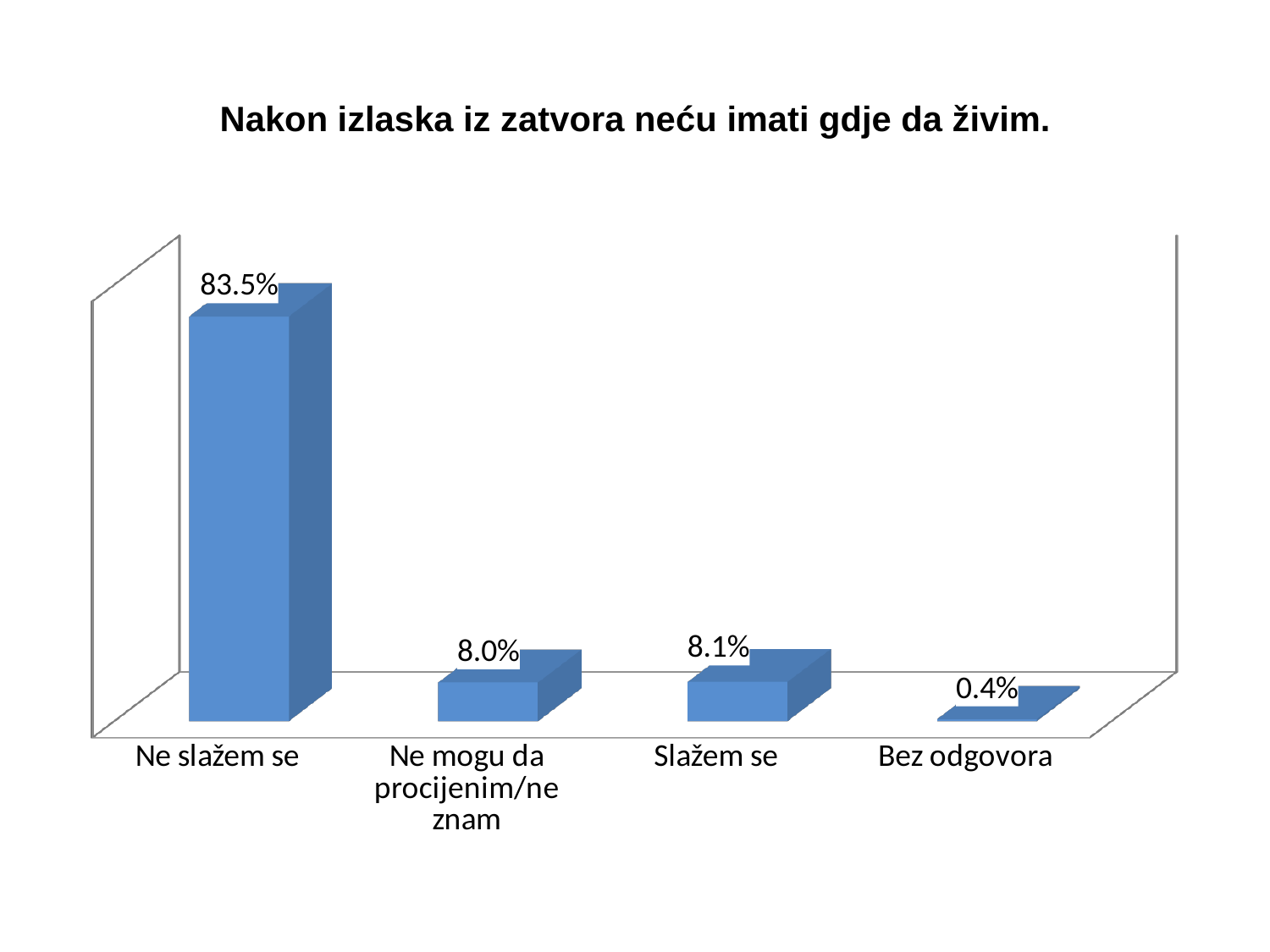

# Nakon izlaska iz zatvora neću imati gdje da živim.

[unsupported chart]